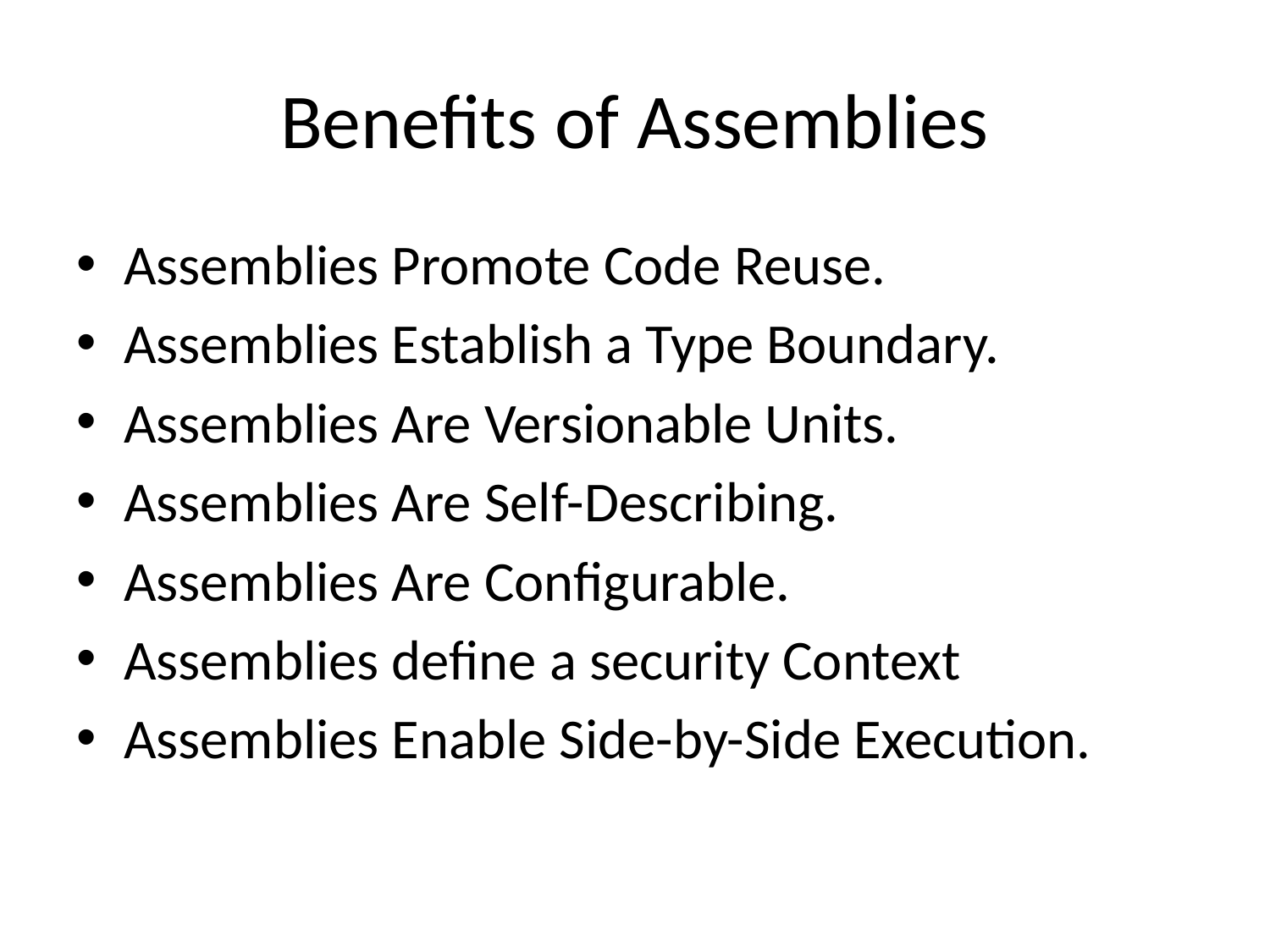

# Benefits of Assemblies
Assemblies Promote Code Reuse.
Assemblies Establish a Type Boundary.
Assemblies Are Versionable Units.
Assemblies Are Self-Describing.
Assemblies Are Configurable.
Assemblies define a security Context
Assemblies Enable Side-by-Side Execution.